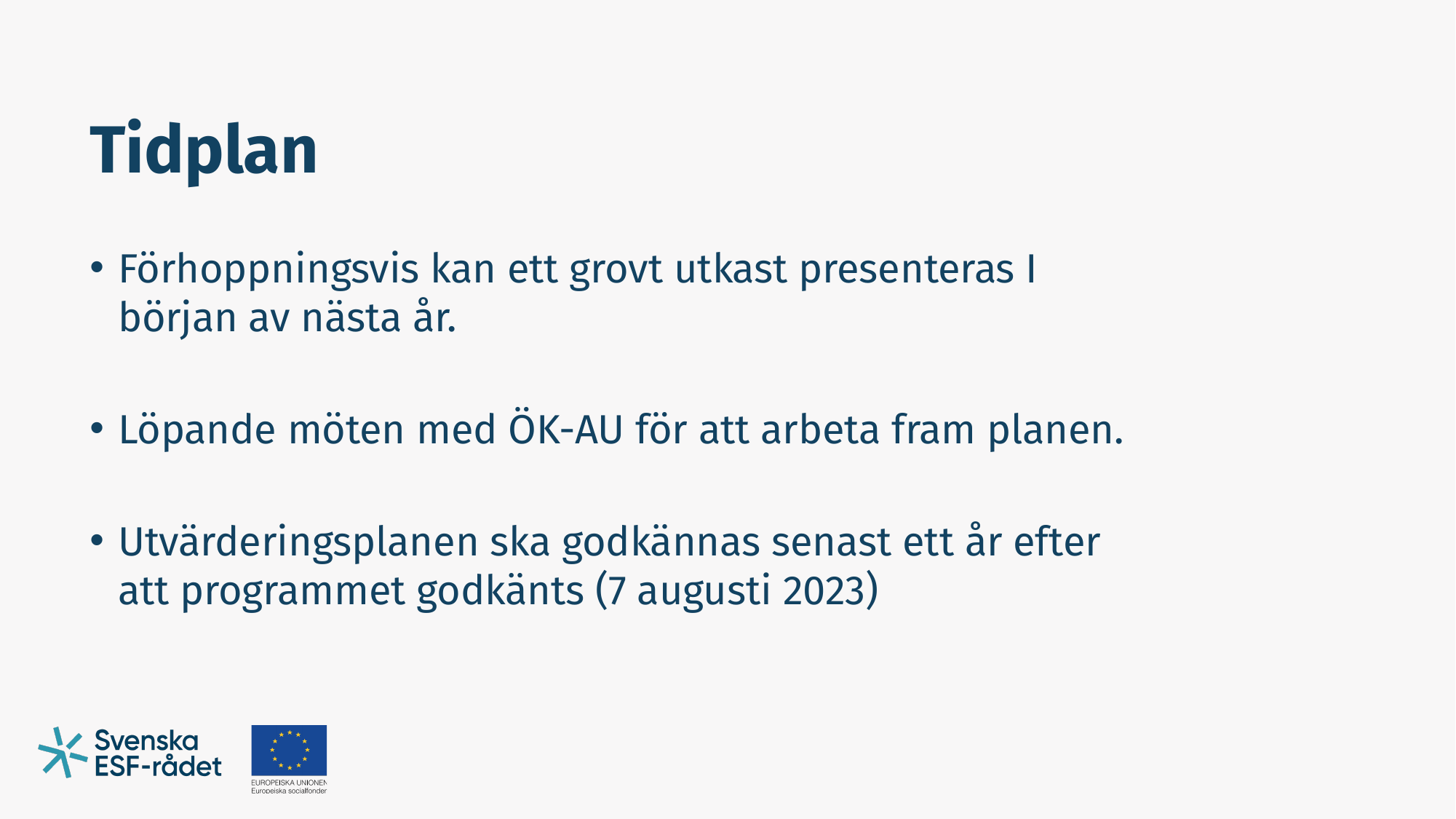

# Tidplan
Förhoppningsvis kan ett grovt utkast presenteras I början av nästa år.
Löpande möten med ÖK-AU för att arbeta fram planen.
Utvärderingsplanen ska godkännas senast ett år efter att programmet godkänts (7 augusti 2023)